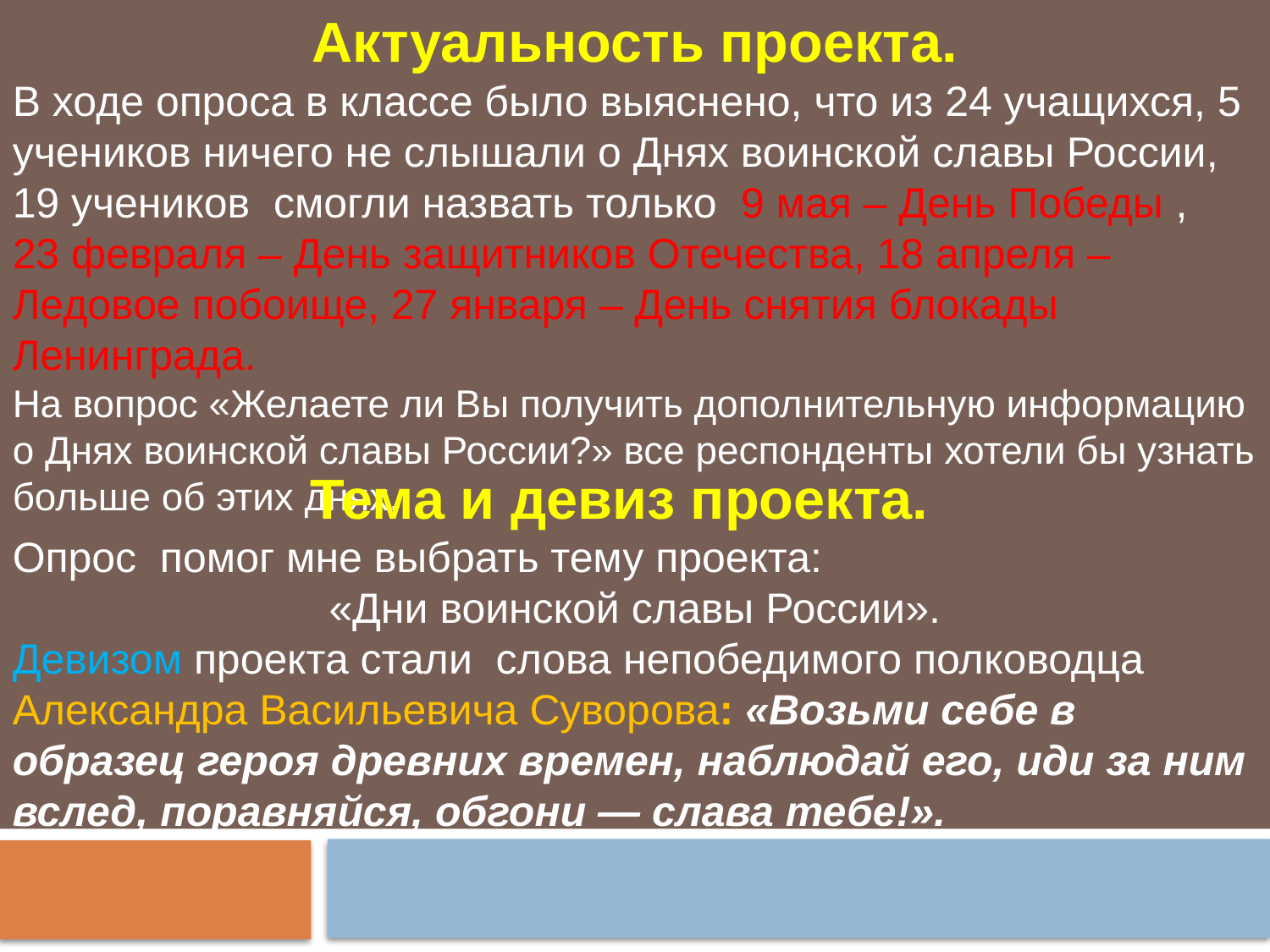

Актуальность проекта.
В ходе опроса в классе было выяснено, что из 24 учащихся, 5 учеников ничего не слышали о Днях воинской славы России, 19 учеников  смогли назвать только  9 мая – День Победы ,  23 февраля – День защитников Отечества, 18 апреля – Ледовое побоище, 27 января – День снятия блокады Ленинграда.
На вопрос «Желаете ли Вы получить дополнительную информацию о Днях воинской славы России?» все респонденты хотели бы узнать больше об этих днях.

Тема и девиз проекта.
Опрос  помог мне выбрать тему проекта:
«Дни воинской славы России».
Девизом проекта стали  слова непобедимого полководца Александра Васильевича Суворова: «Возьми себе в образец героя древних времен, наблюдай его, иди за ним вслед, поравняйся, обгони — слава тебе!».